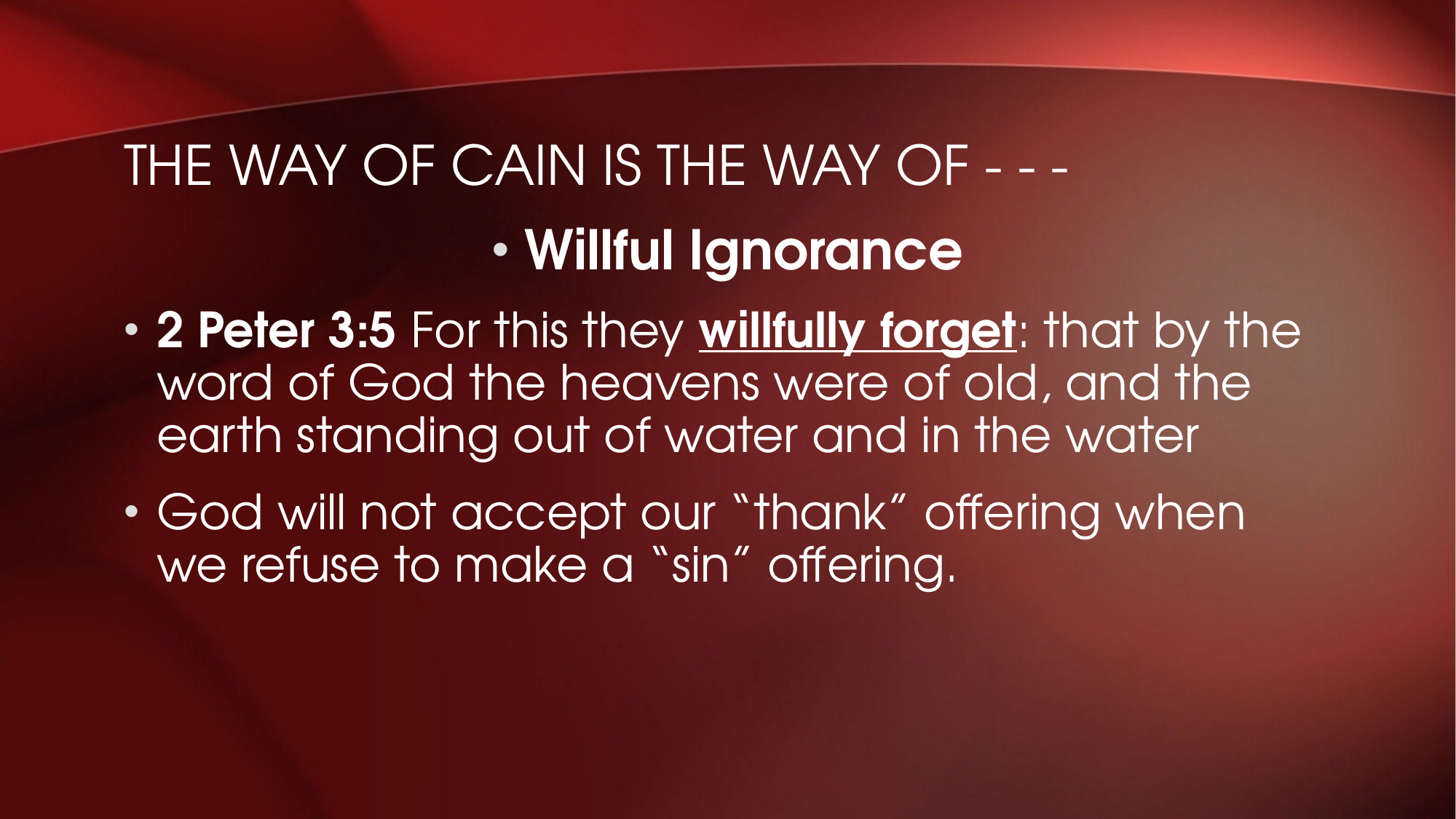

# The way of cain is the way of - - -
Willful Ignorance
2 Peter 3:5 For this they willfully forget: that by the word of God the heavens were of old, and the earth standing out of water and in the water
God will not accept our “thank” offering when we refuse to make a “sin” offering.